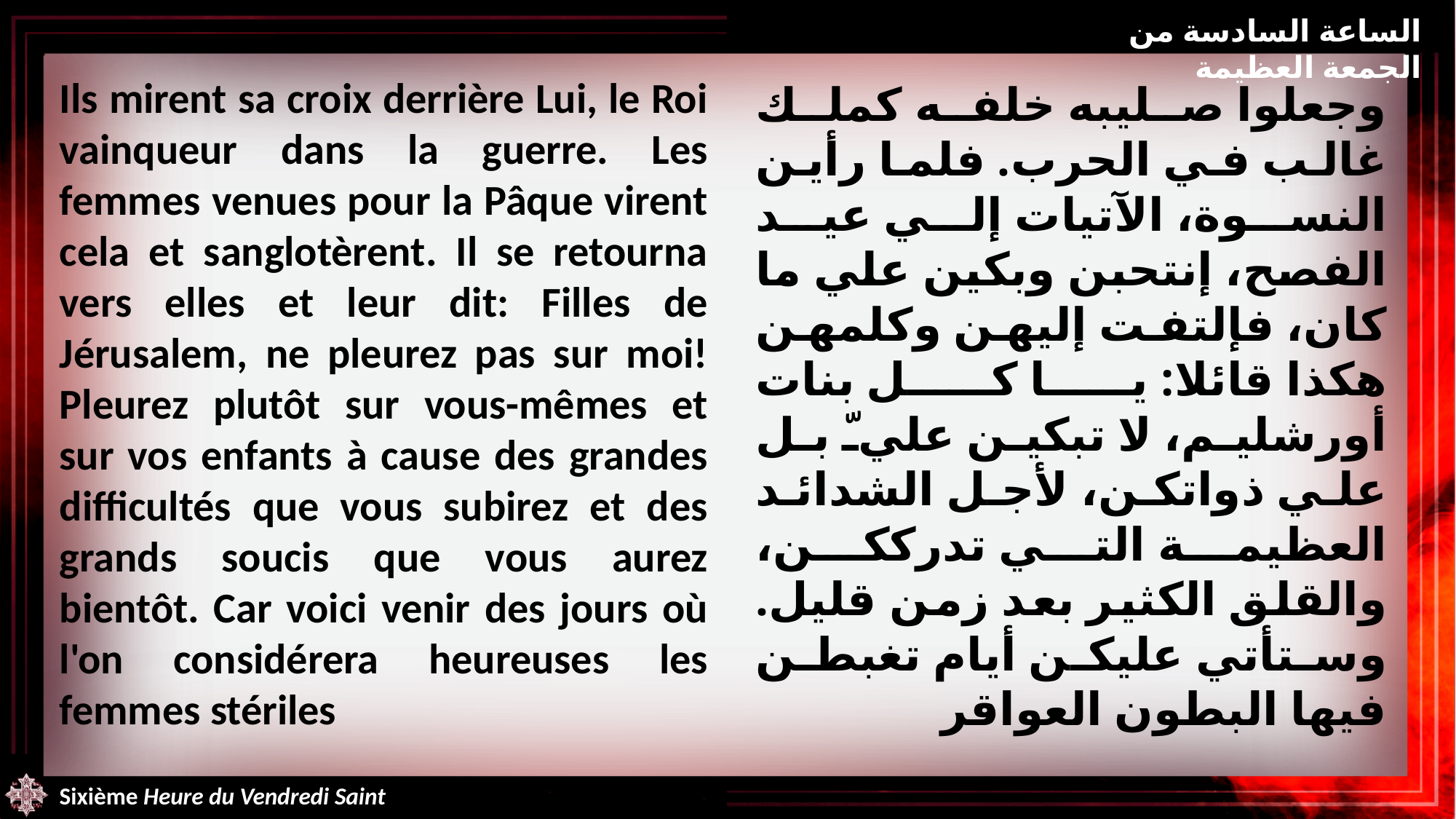

الساعة السادسة من الجمعة العظيمة
Ils mirent sa croix derrière Lui, le Roi vainqueur dans la guerre. Les femmes venues pour la Pâque virent cela et sanglotèrent. Il se retourna vers elles et leur dit: Filles de Jérusalem, ne pleurez pas sur moi! Pleurez plutôt sur vous-mêmes et sur vos enfants à cause des grandes difficultés que vous subirez et des grands soucis que vous aurez bientôt. Car voici venir des jours où l'on considérera heureuses les femmes stériles
وجعلوا صليبه خلفه كملك غالب في الحرب. فلما رأين النسوة، الآتيات إلي عيد الفصح، إنتحبن وبكين علي ما كان، فإلتفت إليهن وكلمهن هكذا قائلا: يا كل بنات أورشليم، لا تبكين عليّ بل علي ذواتكن، لأجل الشدائد العظيمة التي تدرككن، والقلق الكثير بعد زمن قليل. وستأتي عليكن أيام تغبطن فيها البطون العواقر
Sixième Heure du Vendredi Saint